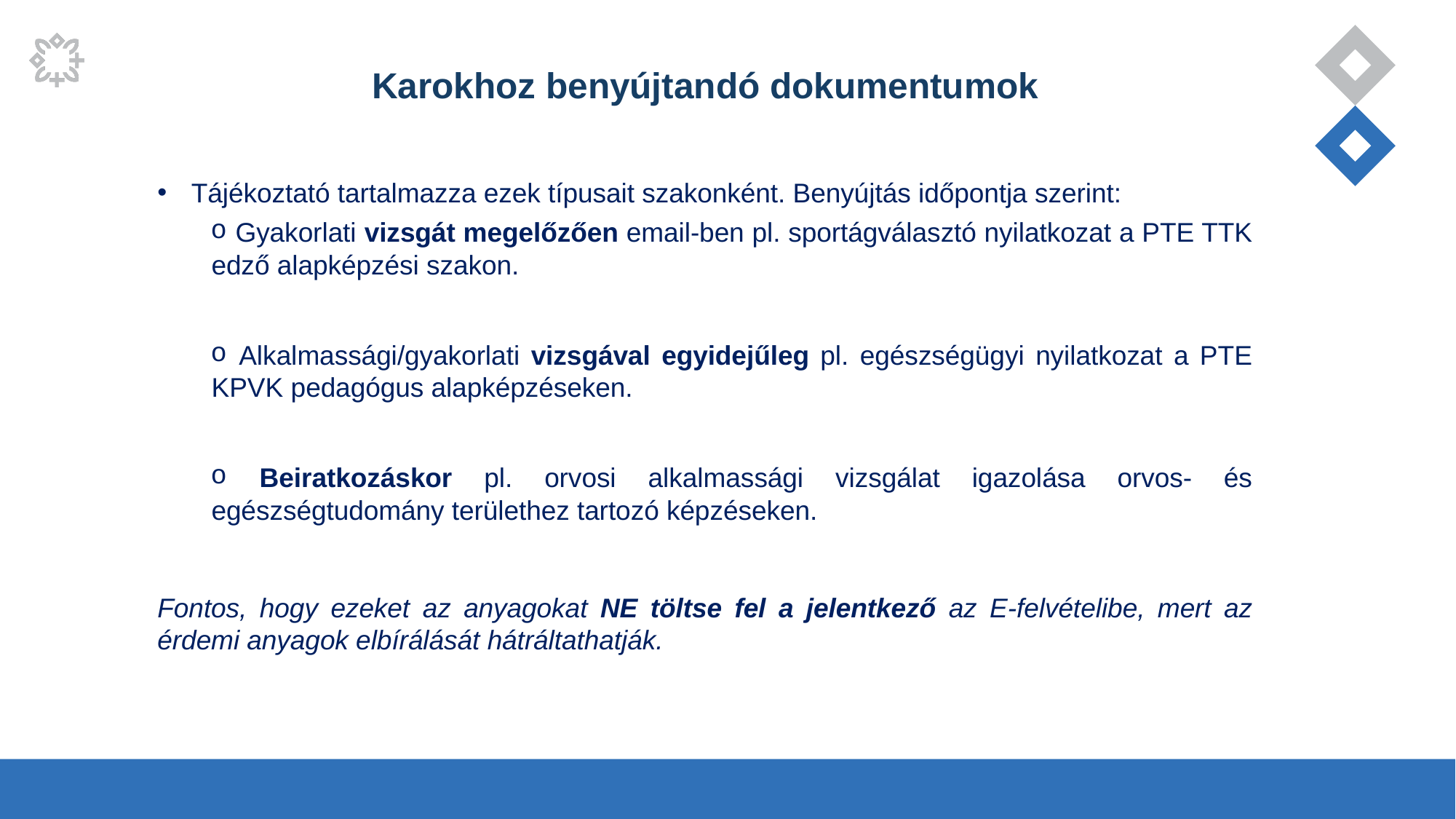

Karokhoz benyújtandó dokumentumok

Tájékoztató tartalmazza ezek típusait szakonként. Benyújtás időpontja szerint:
 Gyakorlati vizsgát megelőzően email-ben pl. sportágválasztó nyilatkozat a PTE TTK edző alapképzési szakon.

 Alkalmassági/gyakorlati vizsgával egyidejűleg pl. egészségügyi nyilatkozat a PTE KPVK pedagógus alapképzéseken.

 Beiratkozáskor pl. orvosi alkalmassági vizsgálat igazolása orvos- és egészségtudomány területhez tartozó képzéseken.

Fontos, hogy ezeket az anyagokat NE töltse fel a jelentkező az E-felvételibe, mert az érdemi anyagok elbírálását hátráltathatják.